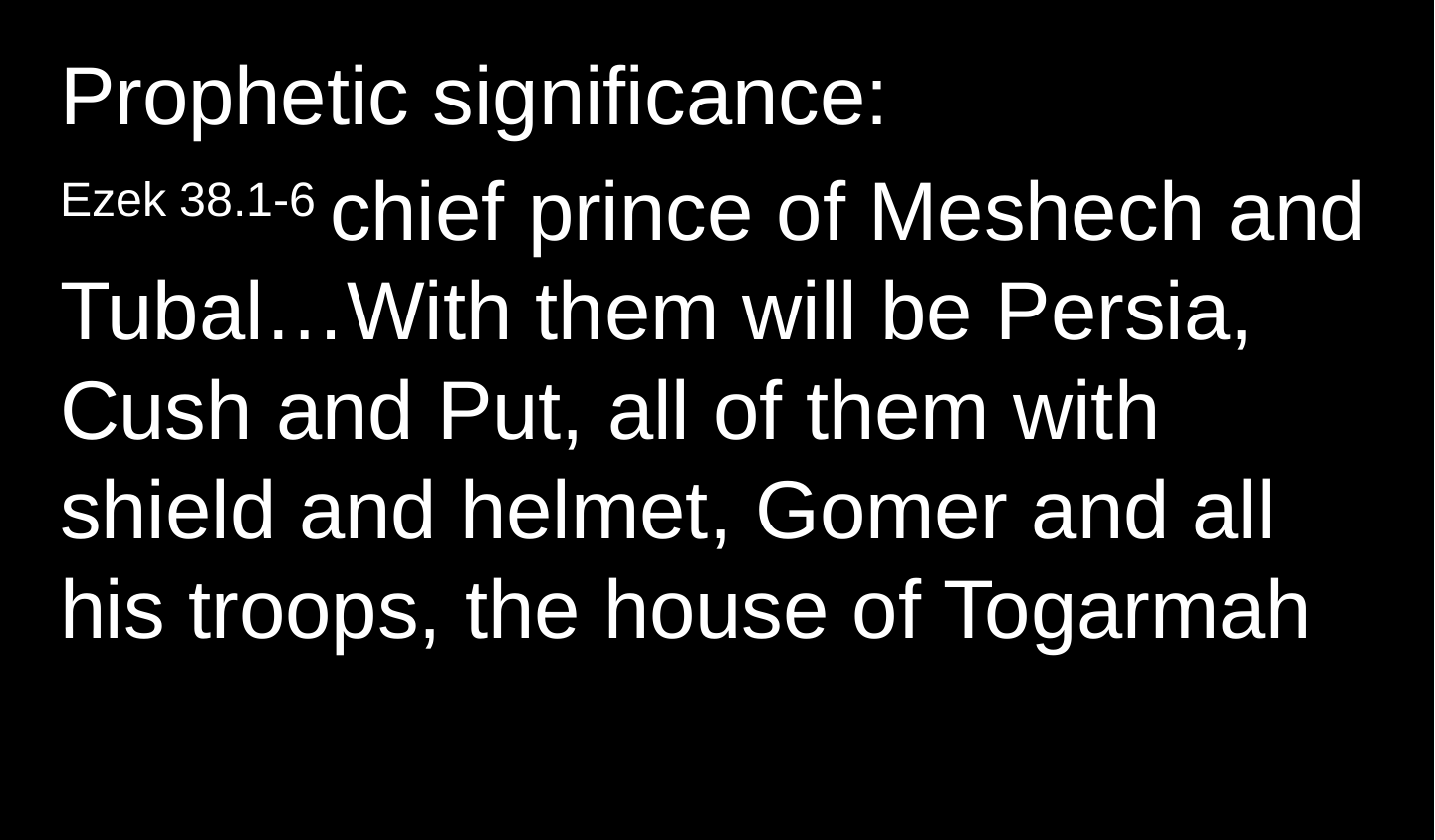

Prophetic significance:
Ezek 38.1-6 chief prince of Meshech and Tubal…With them will be Persia, Cush and Put, all of them with shield and helmet, Gomer and all his troops, the house of Togarmah